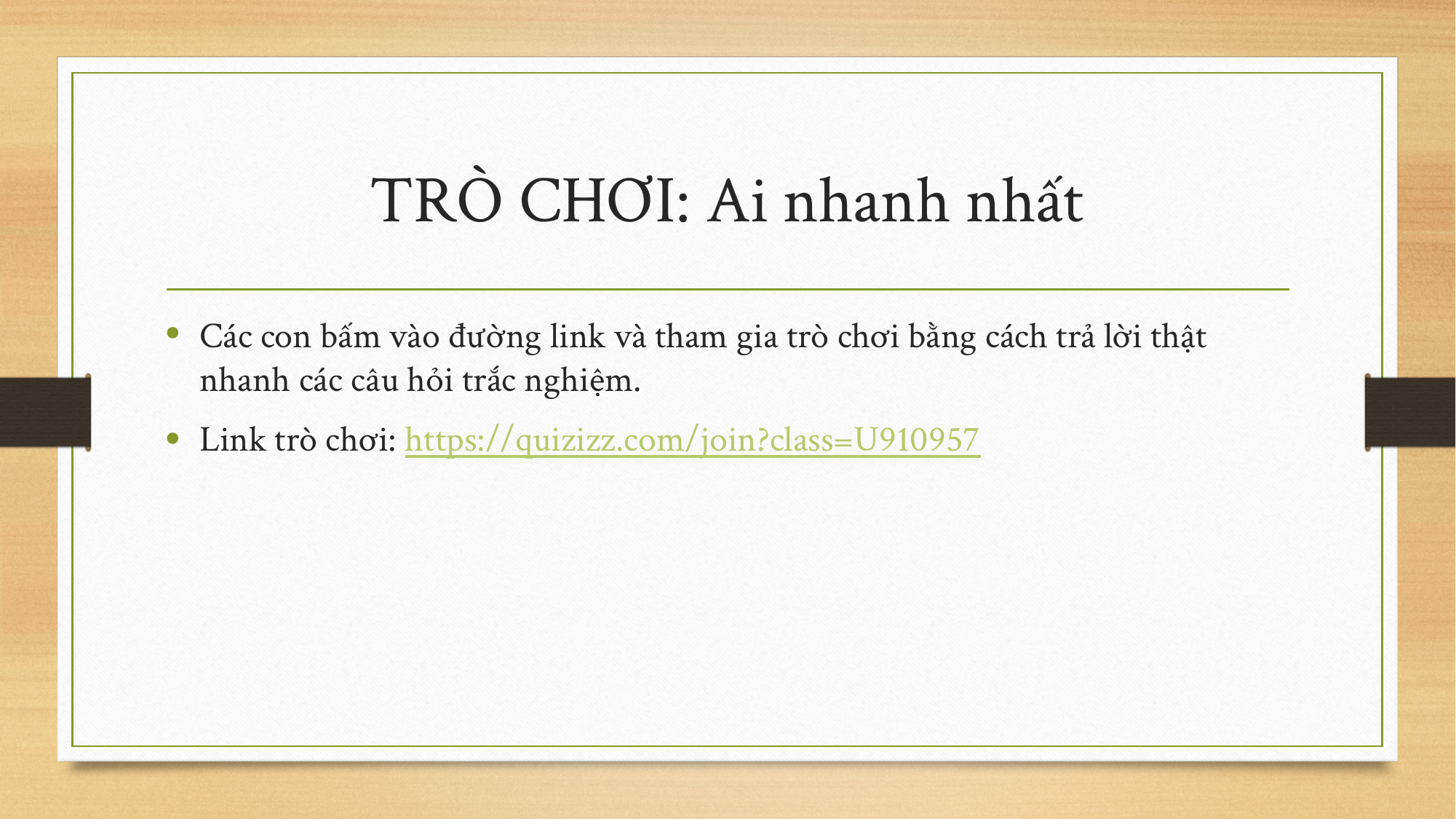

# TRÒ CHƠI: Ai nhanh nhất
Các con bấm vào đường link và tham gia trò chơi bằng cách trả lời thật nhanh các câu hỏi trắc nghiệm.
Link trò chơi: https://quizizz.com/join?class=U910957